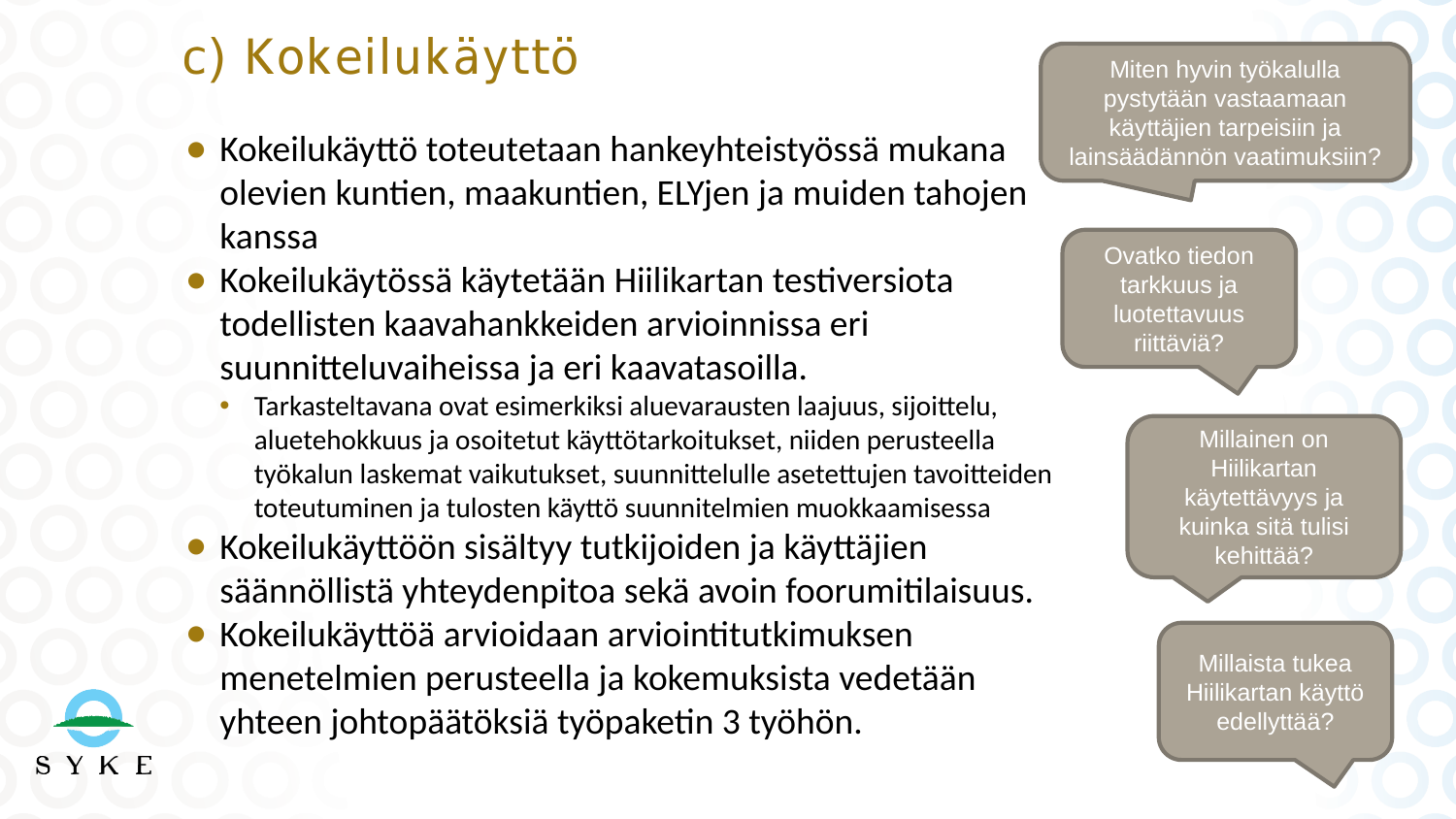

# c) Kokeilukäyttö
Miten hyvin työkalulla pystytään vastaamaan käyttäjien tarpeisiin ja lainsäädännön vaatimuksiin?
Kokeilukäyttö toteutetaan hankeyhteistyössä mukana olevien kuntien, maakuntien, ELYjen ja muiden tahojen kanssa
Kokeilukäytössä käytetään Hiilikartan testiversiota todellisten kaavahankkeiden arvioinnissa eri suunnitteluvaiheissa ja eri kaavatasoilla.
Tarkasteltavana ovat esimerkiksi aluevarausten laajuus, sijoittelu, aluetehokkuus ja osoitetut käyttötarkoitukset, niiden perusteella työkalun laskemat vaikutukset, suunnittelulle asetettujen tavoitteiden toteutuminen ja tulosten käyttö suunnitelmien muokkaamisessa
Kokeilukäyttöön sisältyy tutkijoiden ja käyttäjien säännöllistä yhteydenpitoa sekä avoin foorumitilaisuus.
Kokeilukäyttöä arvioidaan arviointitutkimuksen menetelmien perusteella ja kokemuksista vedetään yhteen johtopäätöksiä työpaketin 3 työhön.

Ovatko tiedon tarkkuus ja luotettavuus riittäviä?
Millainen on Hiilikartan käytettävyys ja kuinka sitä tulisi kehittää?
Millaista tukea Hiilikartan käyttö edellyttää?
5